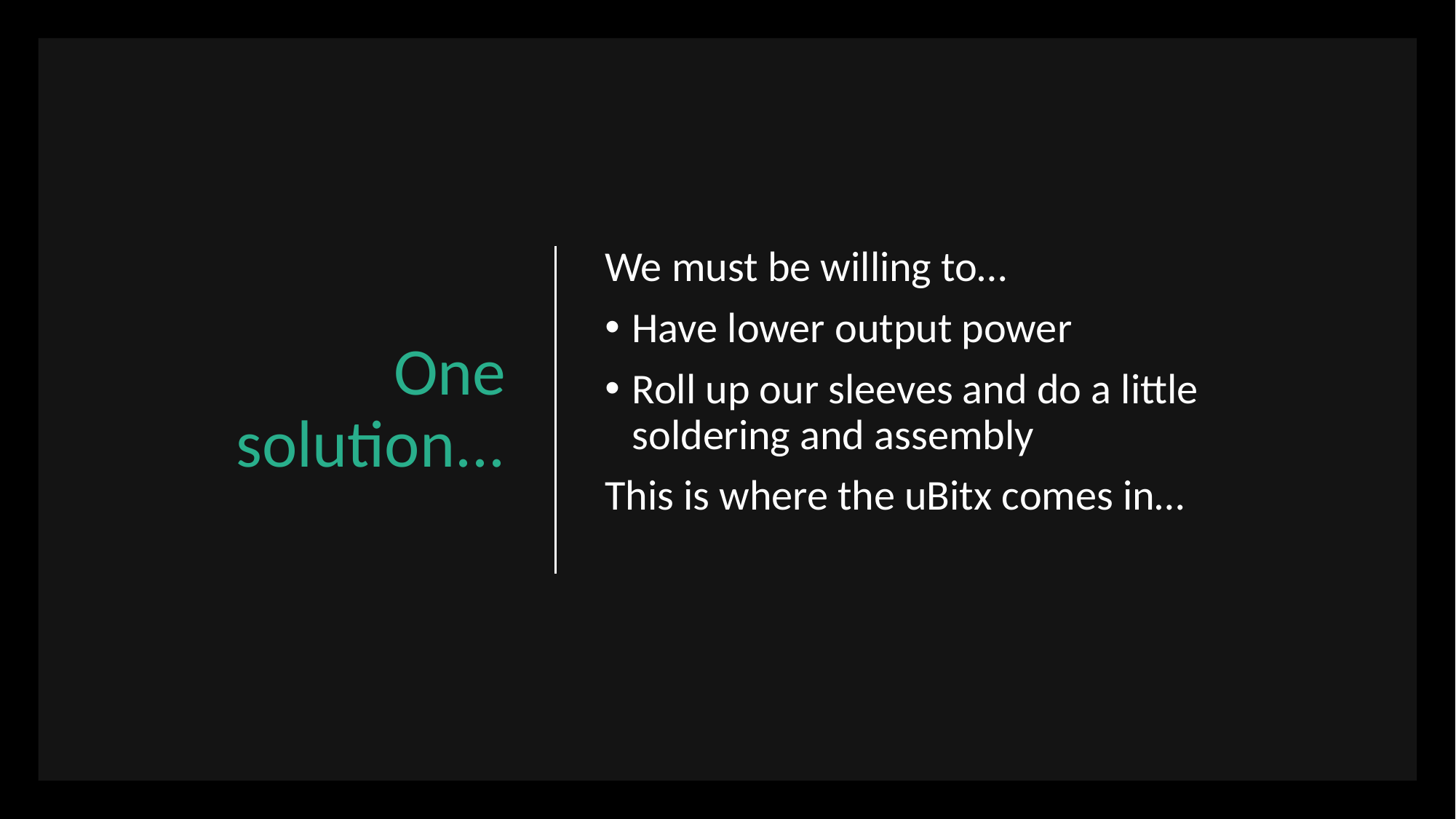

# One solution...
We must be willing to…
Have lower output power
Roll up our sleeves and do a little soldering and assembly
This is where the uBitx comes in…